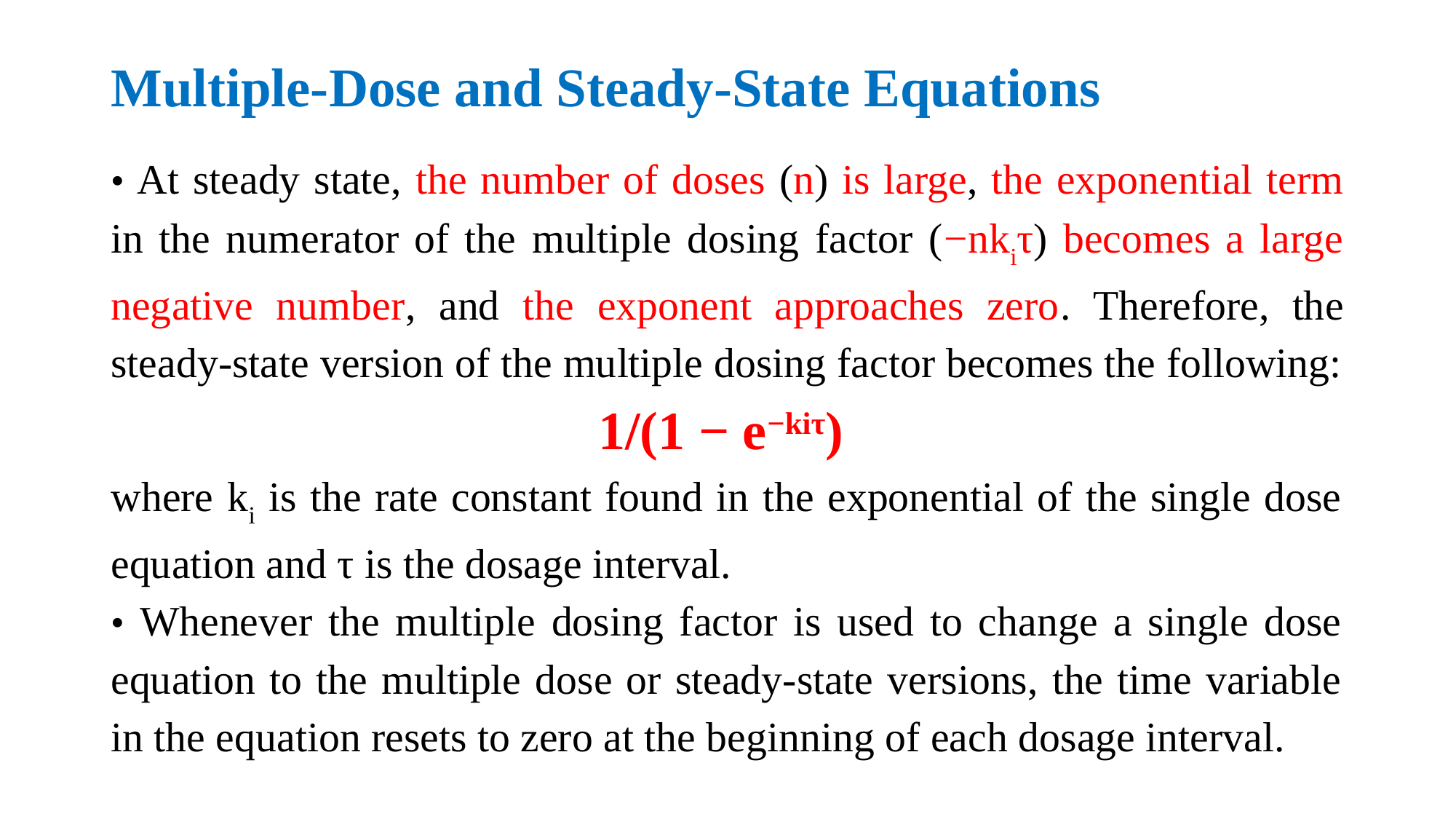

# Multiple-Dose and Steady-State Equations
• At steady state, the number of doses (n) is large, the exponential term in the numerator of the multiple dosing factor (−nkiτ) becomes a large negative number, and the exponent approaches zero. Therefore, the steady-state version of the multiple dosing factor becomes the following:
1/(1 − e−kiτ)
where ki is the rate constant found in the exponential of the single dose equation and τ is the dosage interval.
• Whenever the multiple dosing factor is used to change a single dose equation to the multiple dose or steady-state versions, the time variable in the equation resets to zero at the beginning of each dosage interval.